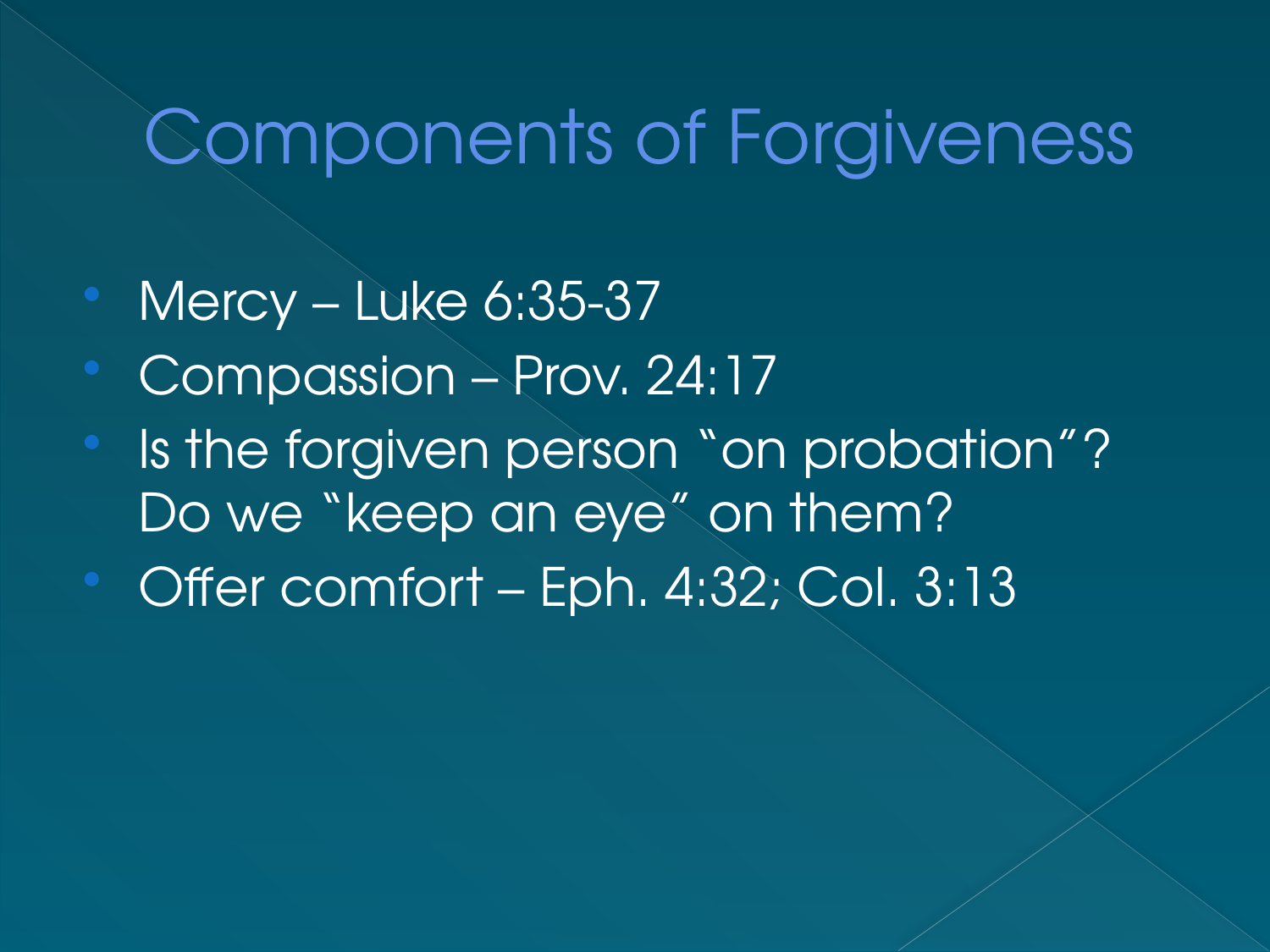

# Components of Forgiveness
Mercy – Luke 6:35-37
Compassion – Prov. 24:17
Is the forgiven person “on probation”? Do we “keep an eye” on them?
Offer comfort – Eph. 4:32; Col. 3:13